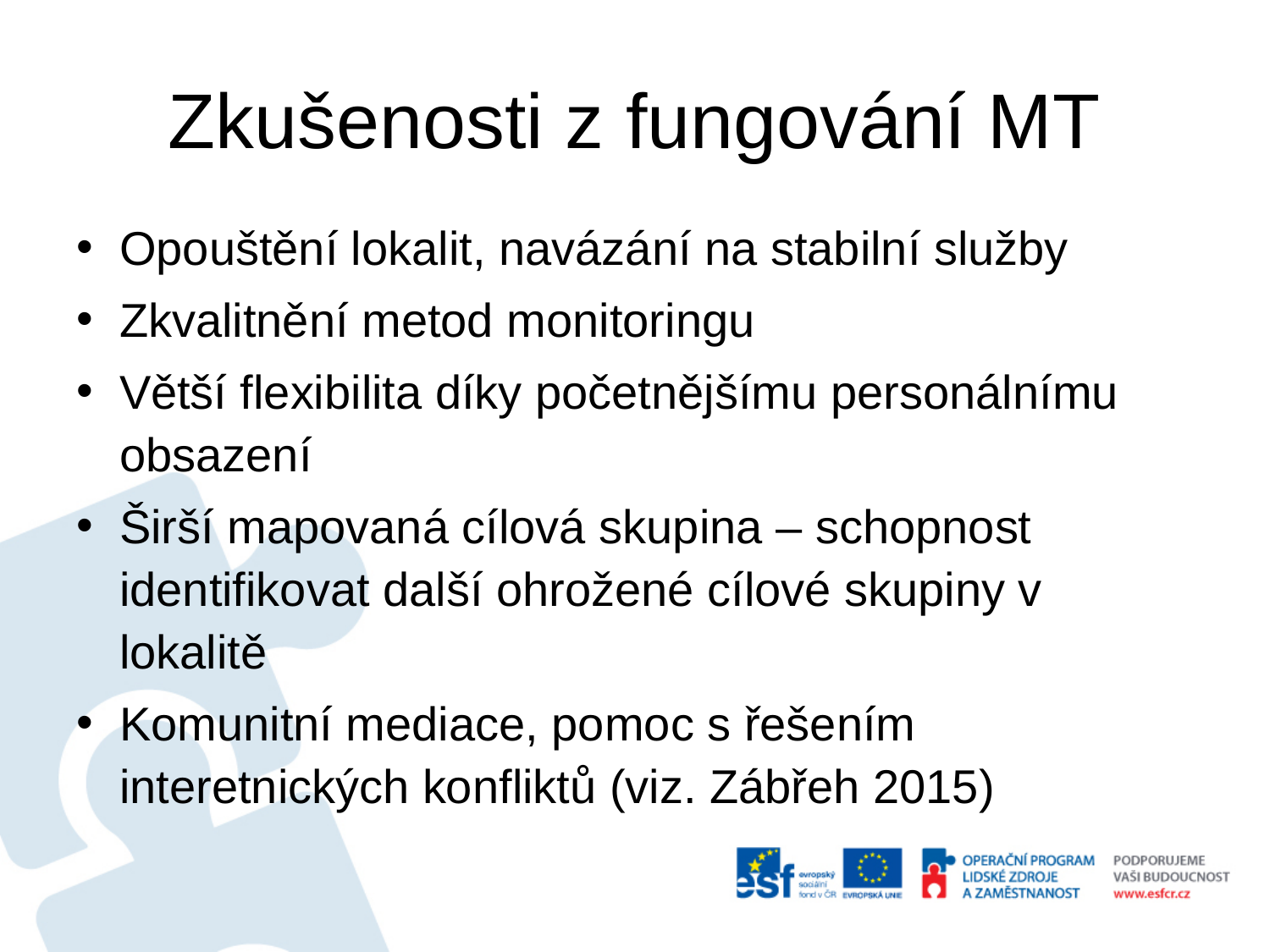

# Zkušenosti z fungování MT
Opouštění lokalit, navázání na stabilní služby
Zkvalitnění metod monitoringu
Větší flexibilita díky početnějšímu personálnímu obsazení
Širší mapovaná cílová skupina – schopnost identifikovat další ohrožené cílové skupiny v lokalitě
Komunitní mediace, pomoc s řešením interetnických konfliktů (viz. Zábřeh 2015)